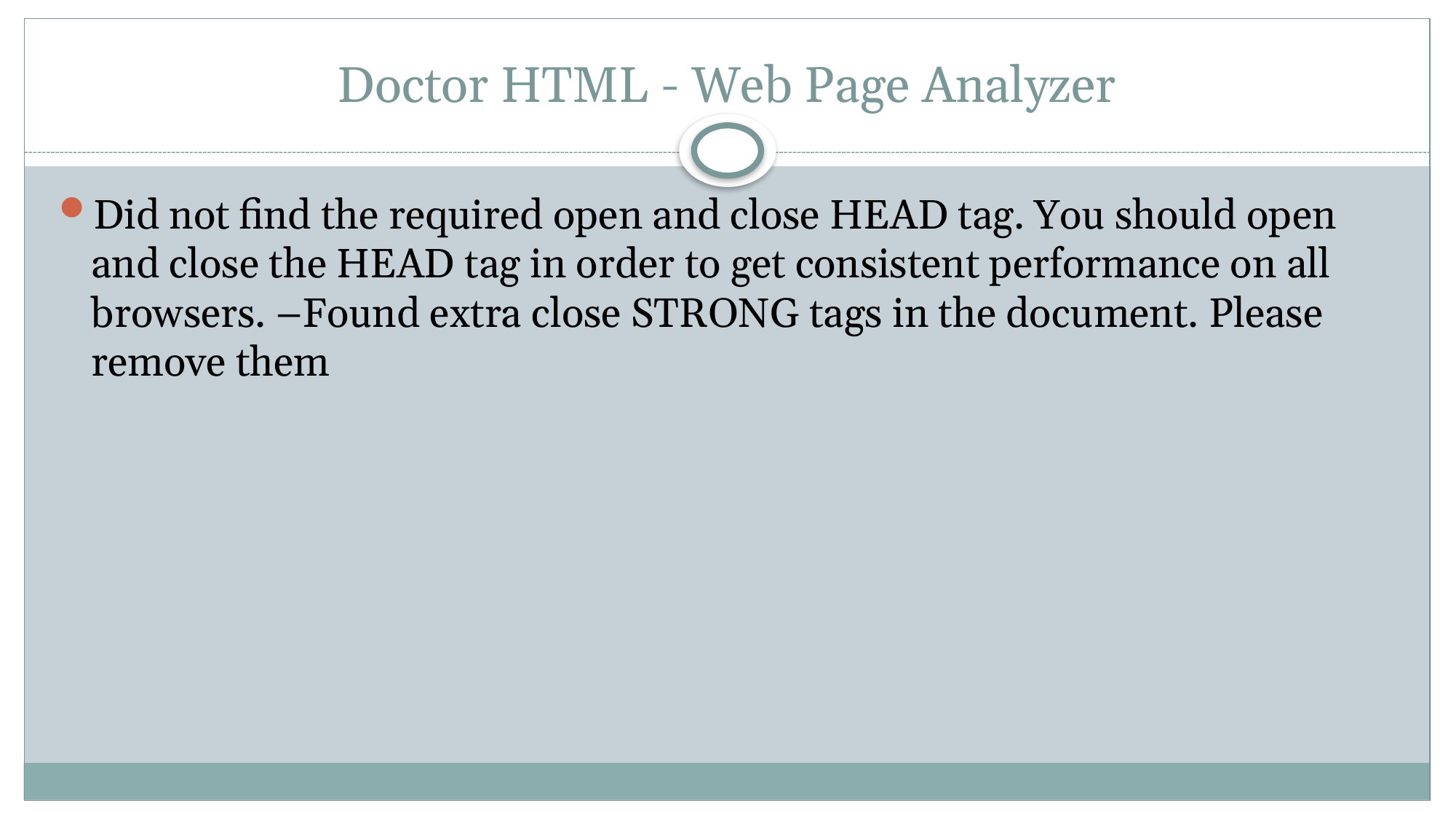

# Doctor HTML - Web Page Analyzer
Did not find the required open and close HEAD tag. You should open and close the HEAD tag in order to get consistent performance on all browsers. –Found extra close STRONG tags in the document. Please remove them